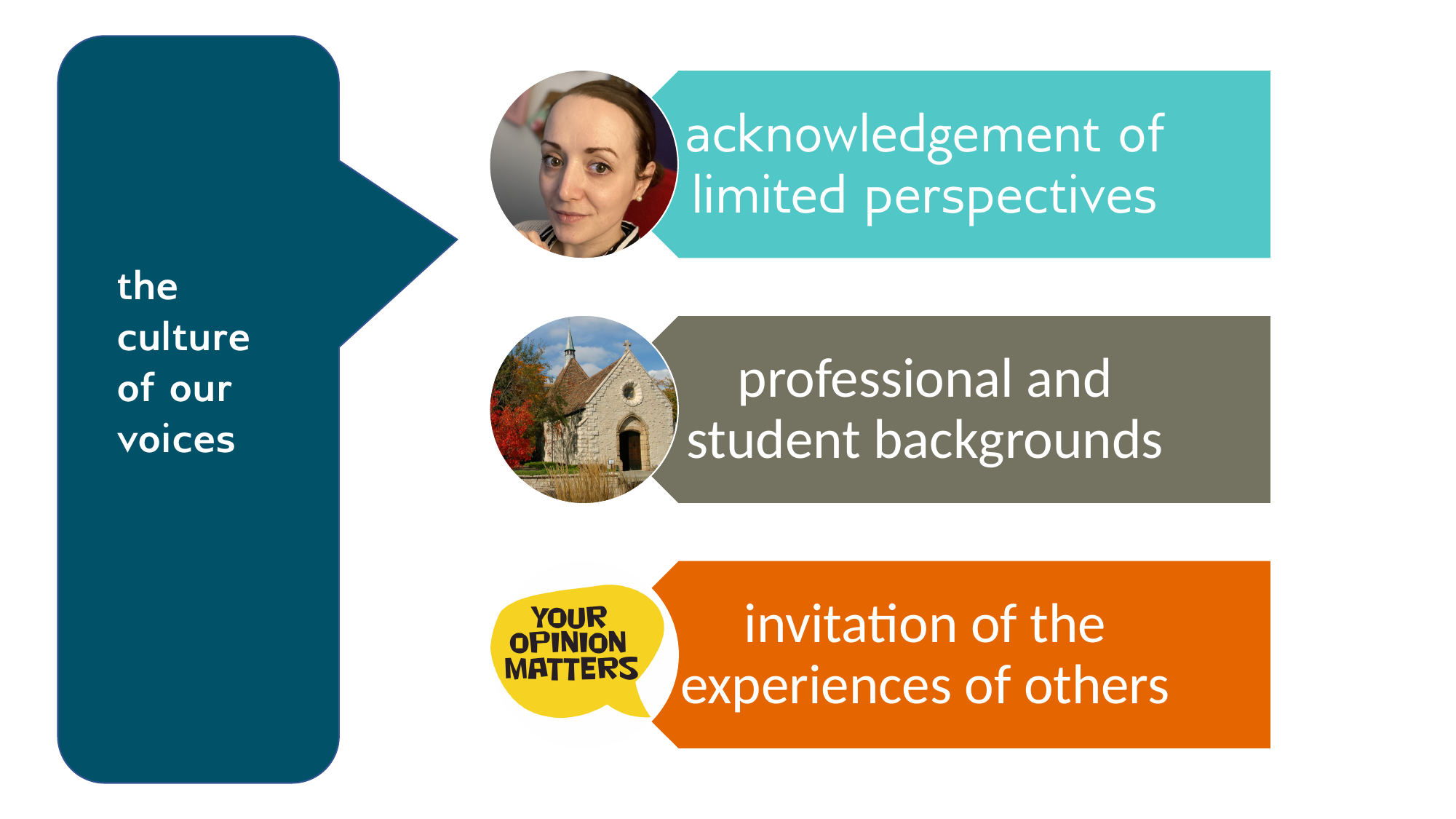

acknowledgement of limited perspectives
professional and student backgrounds
invitation of the experiences of others
the culture of our voices